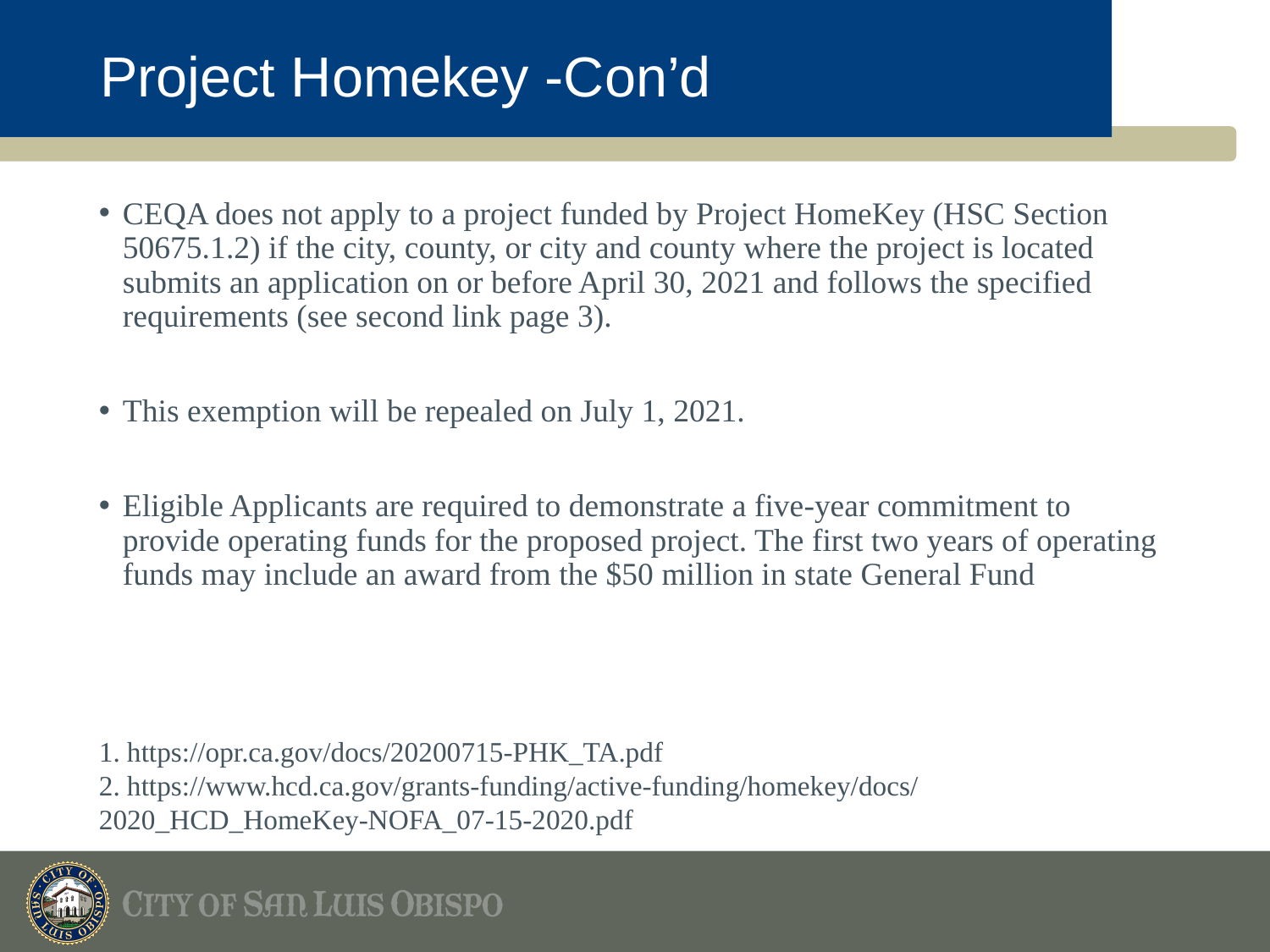

# Project Homekey -Con’d
CEQA does not apply to a project funded by Project HomeKey (HSC Section 50675.1.2) if the city, county, or city and county where the project is located submits an application on or before April 30, 2021 and follows the specified requirements (see second link page 3).

This exemption will be repealed on July 1, 2021.

Eligible Applicants are required to demonstrate a five-year commitment to provide operating funds for the proposed project. The first two years of operating funds may include an award from the $50 million in state General Fund

1. https://opr.ca.gov/docs/20200715-PHK_TA.pdf
2. https://www.hcd.ca.gov/grants-funding/active-funding/homekey/docs/2020_HCD_HomeKey-NOFA_07-15-2020.pdf